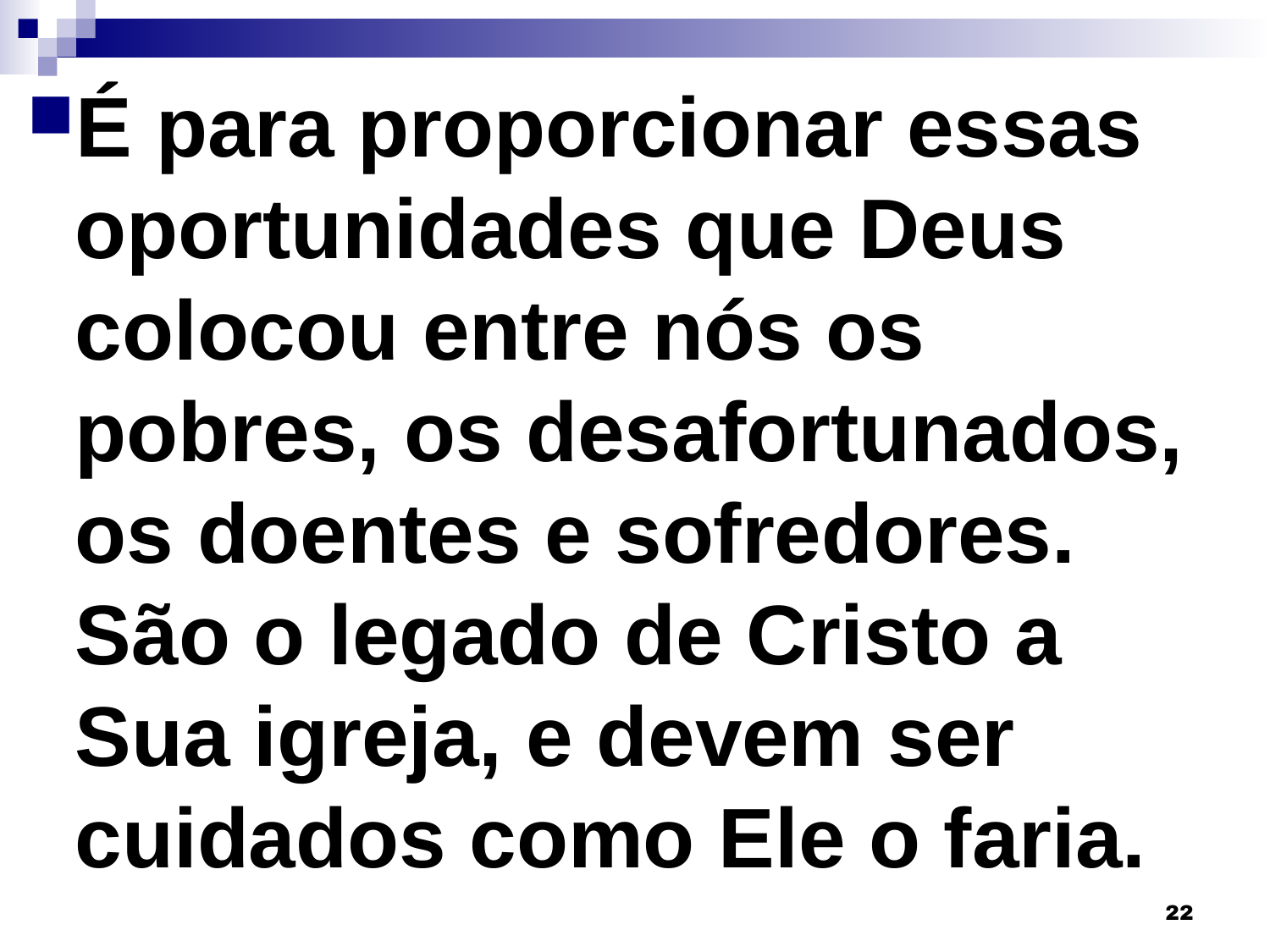

É para proporcionar essas oportunidades que Deus colocou entre nós os pobres, os desafortunados, os doentes e sofredores. São o legado de Cristo a Sua igreja, e devem ser cuidados como Ele o faria.
22